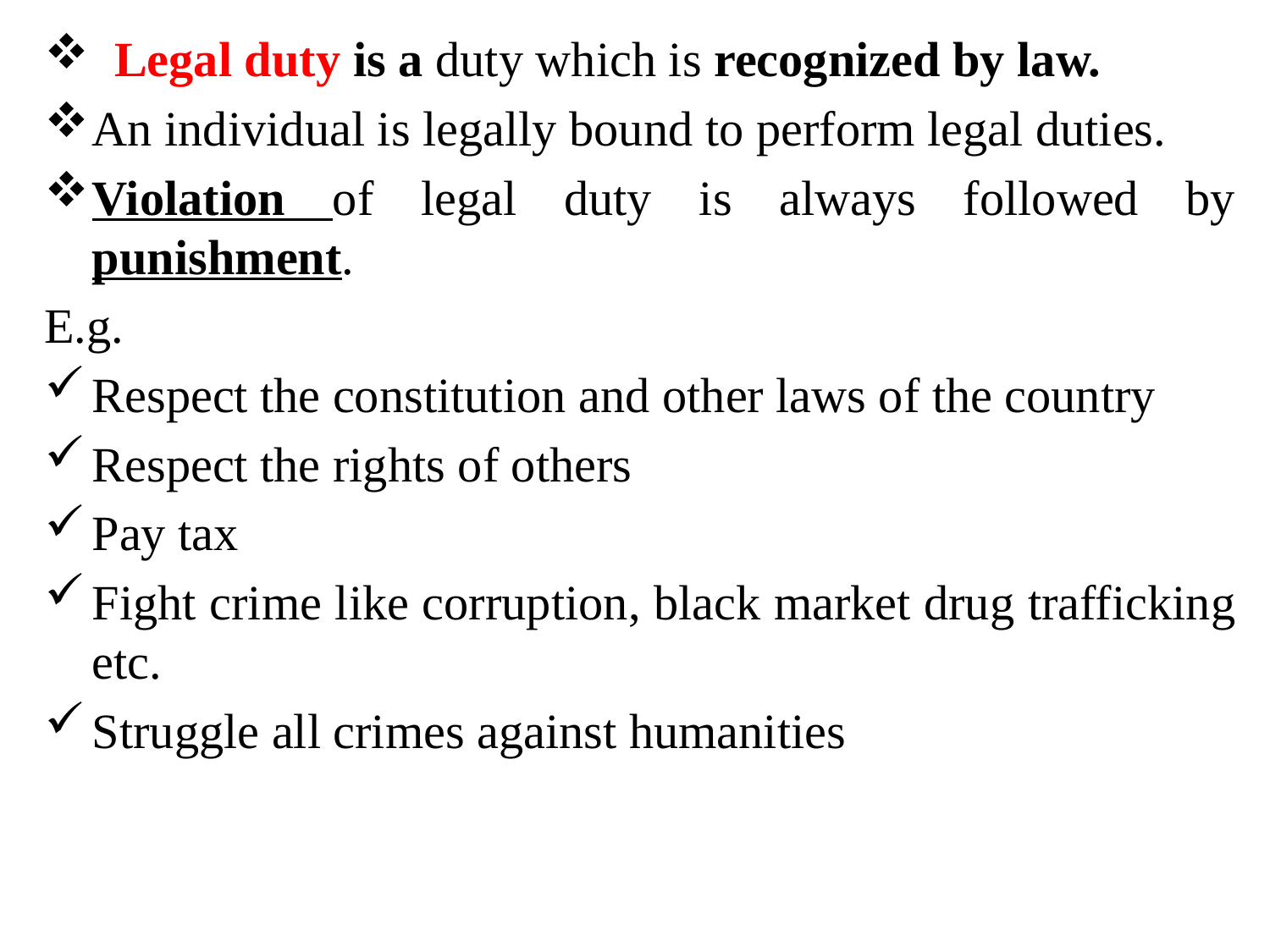

Legal duty is a duty which is recognized by law.
An individual is legally bound to perform legal duties.
Violation of legal duty is always followed by punishment.
E.g.
Respect the constitution and other laws of the country
Respect the rights of others
Pay tax
Fight crime like corruption, black market drug trafficking etc.
Struggle all crimes against humanities

#